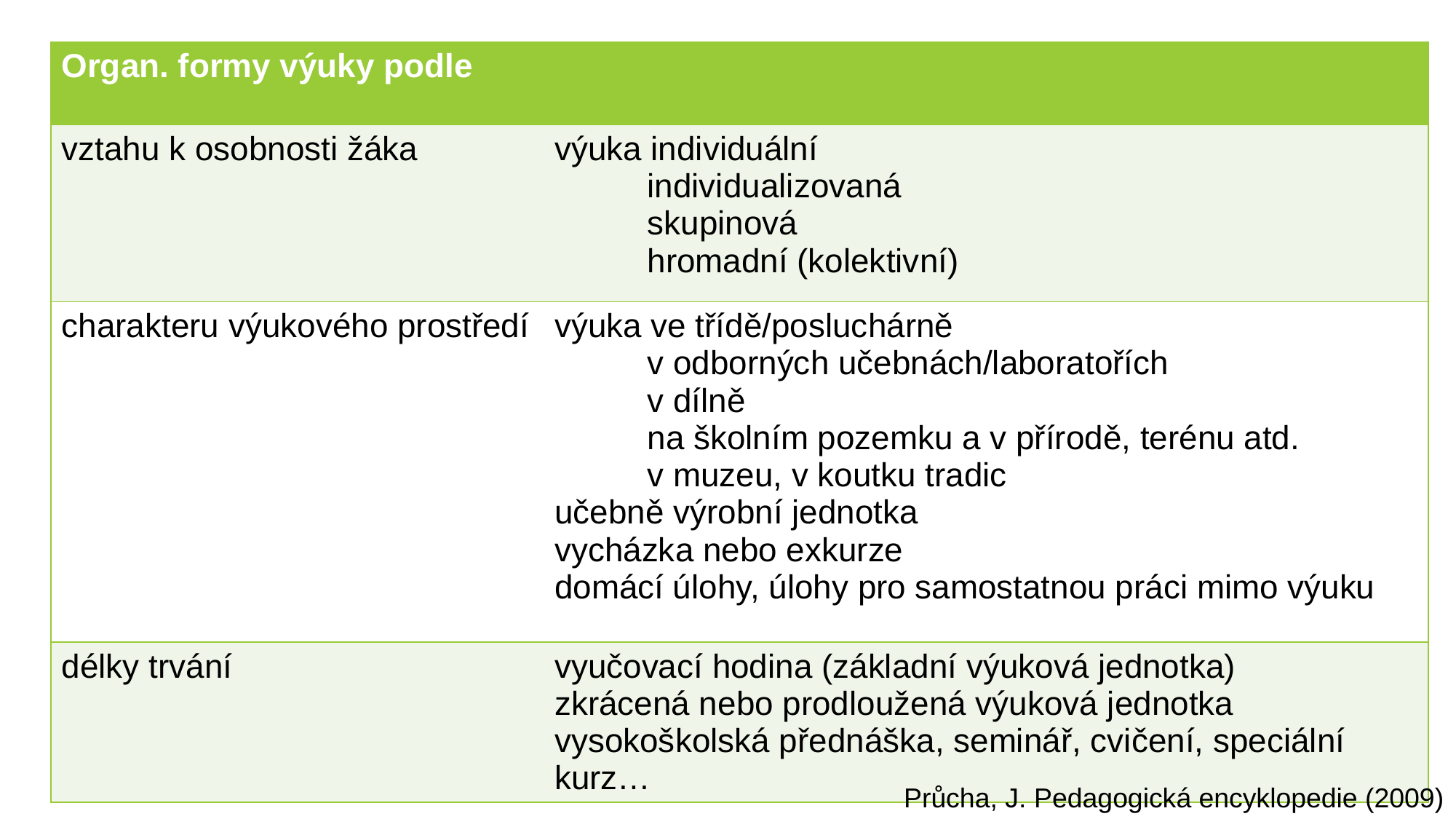

| Organ. formy výuky podle |  |
| --- | --- |
| vztahu k osobnosti žáka | výuka individuální individualizovaná skupinová hromadní (kolektivní) |
| charakteru výukového prostředí | výuka ve třídě/posluchárně v odborných učebnách/laboratořích v dílně na školním pozemku a v přírodě, terénu atd. v muzeu, v koutku tradic učebně výrobní jednotka vycházka nebo exkurze domácí úlohy, úlohy pro samostatnou práci mimo výuku |
| délky trvání | vyučovací hodina (základní výuková jednotka) zkrácená nebo prodloužená výuková jednotka vysokoškolská přednáška, seminář, cvičení, speciální kurz… |
Průcha, J. Pedagogická encyklopedie (2009)